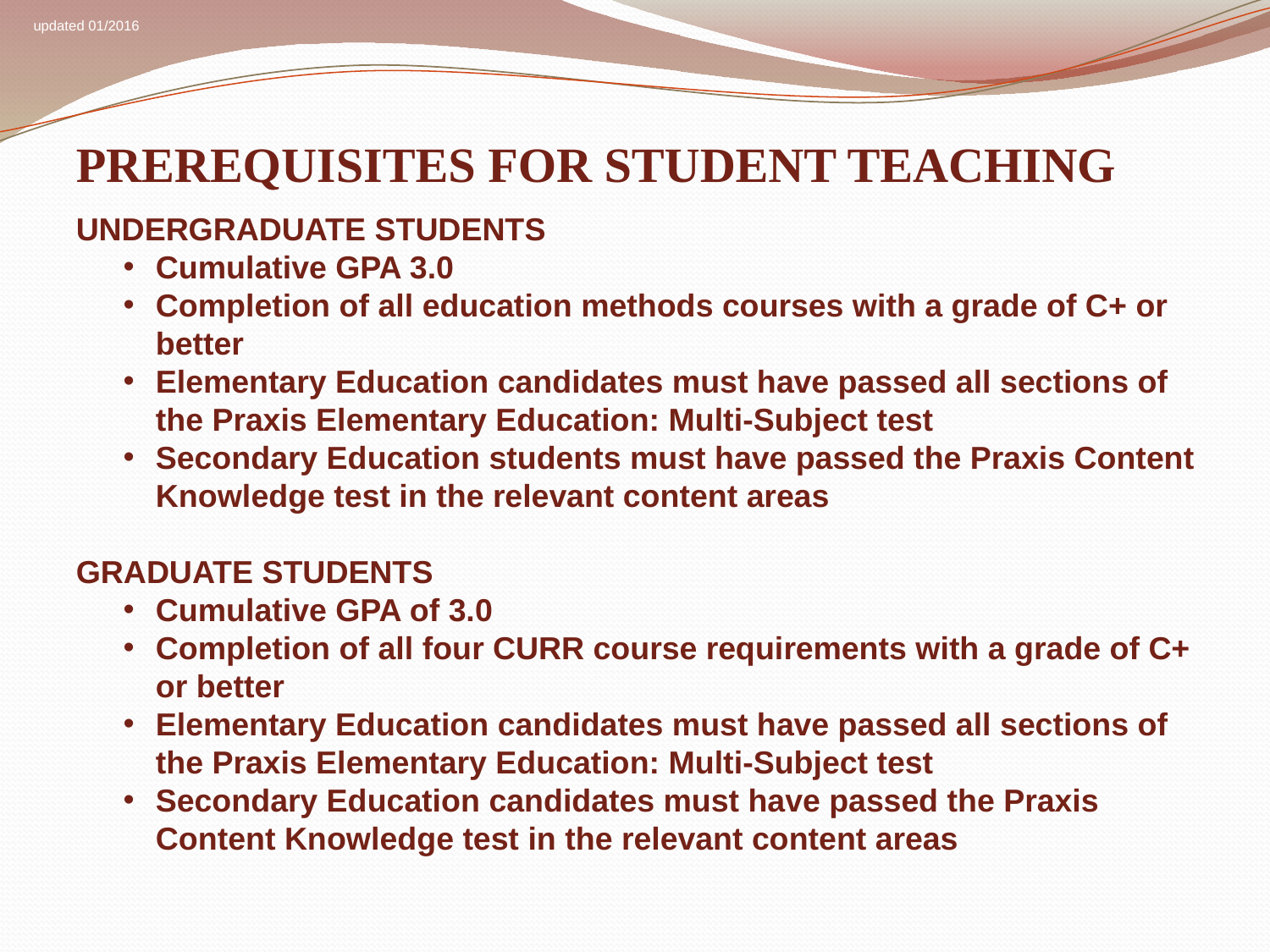

PREREQUISITES FOR STUDENT TEACHING
UNDERGRADUATE STUDENTS
Cumulative GPA 3.0
Completion of all education methods courses with a grade of C+ or better
Elementary Education candidates must have passed all sections of the Praxis Elementary Education: Multi-Subject test
Secondary Education students must have passed the Praxis Content Knowledge test in the relevant content areas

GRADUATE STUDENTS
Cumulative GPA of 3.0
Completion of all four CURR course requirements with a grade of C+ or better
Elementary Education candidates must have passed all sections of the Praxis Elementary Education: Multi-Subject test
Secondary Education candidates must have passed the Praxis Content Knowledge test in the relevant content areas